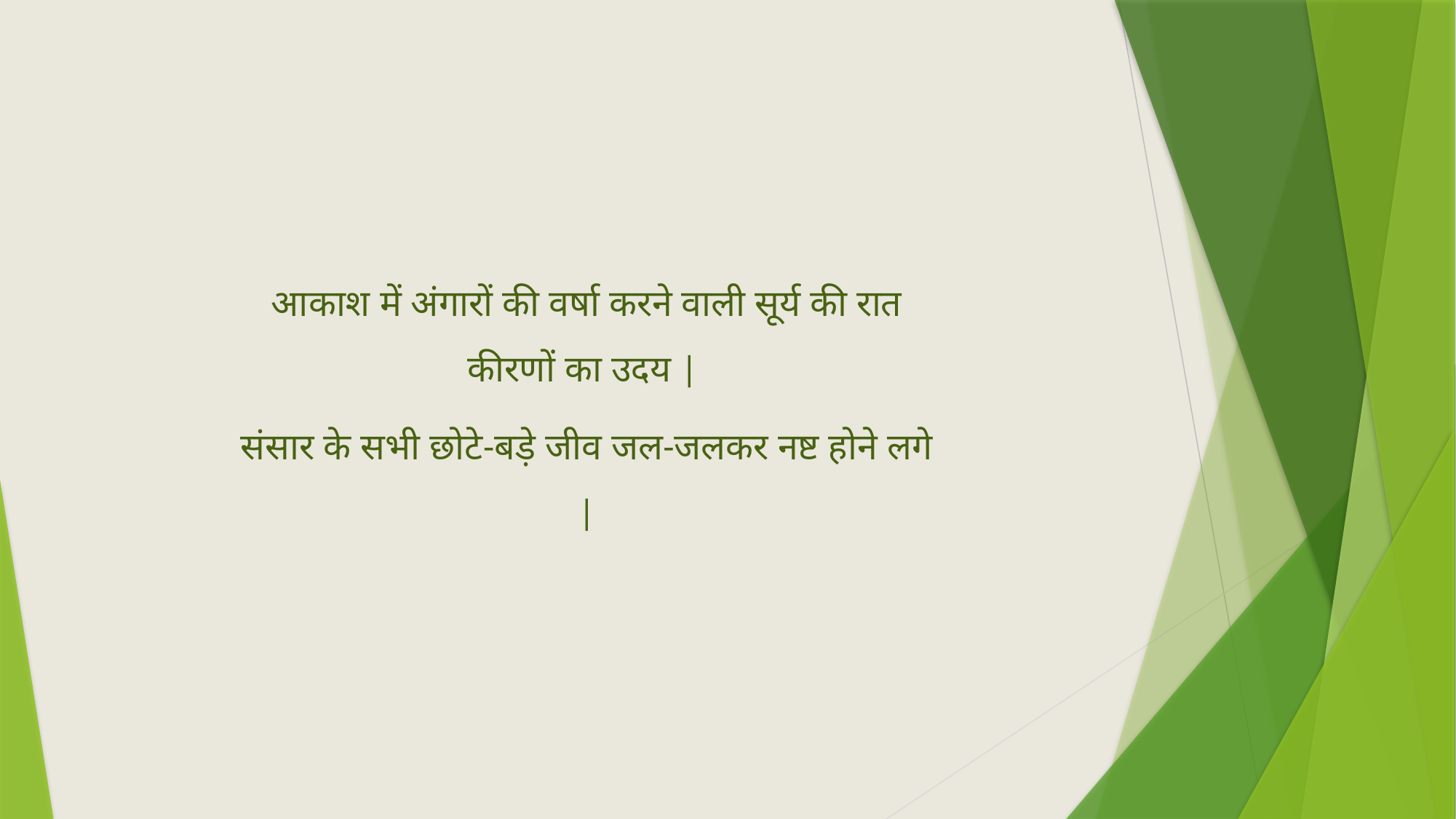

आकाश में अंगारों की वर्षा करने वाली सूर्य की रात कीरणों का उदय |
संसार के सभी छोटे-बड़े जीव जल-जलकर नष्ट होने लगे |